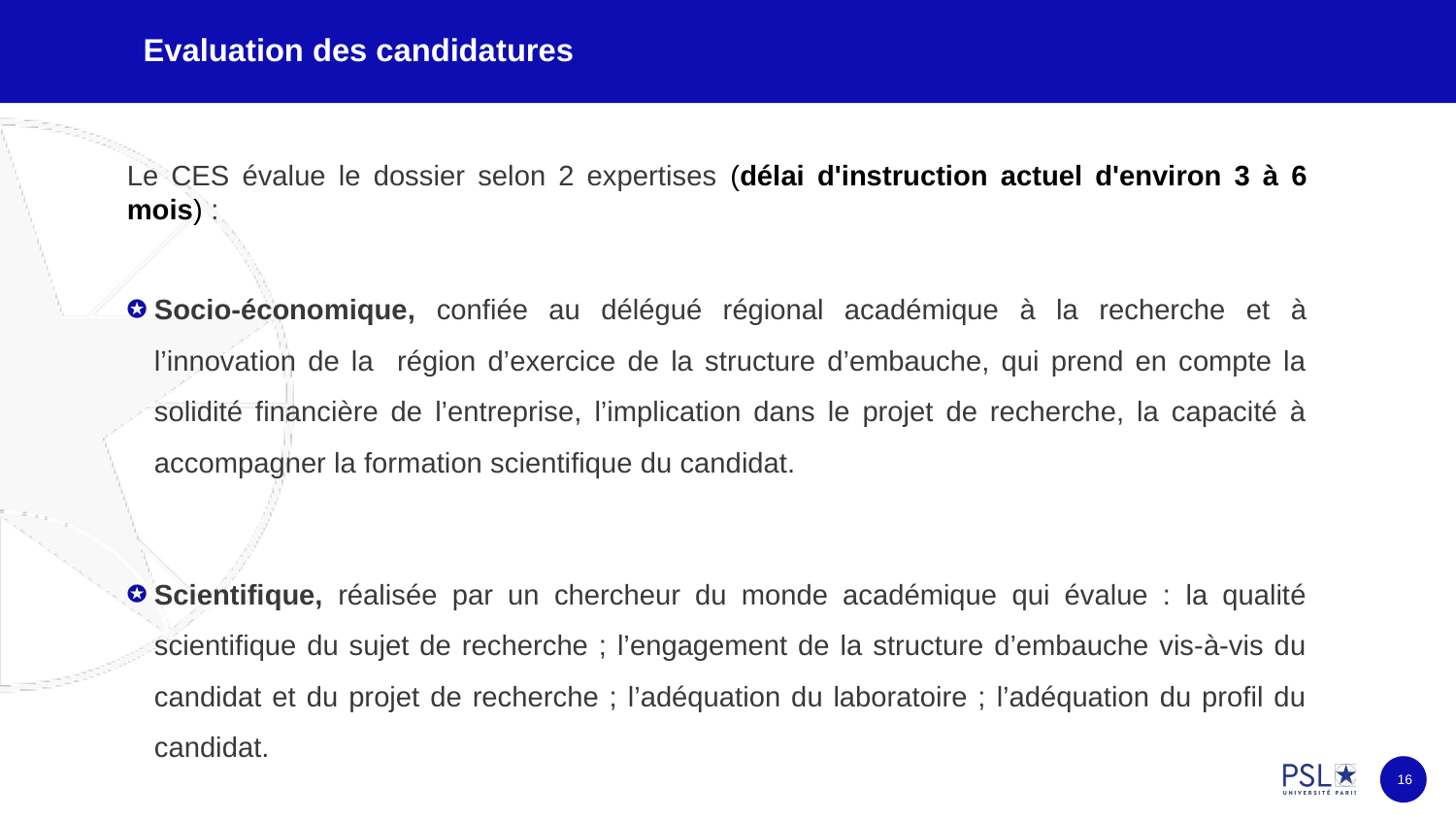

# Evaluation des candidatures

Le CES évalue le dossier selon 2 expertises (délai d'instruction actuel d'environ 3 à 6 mois) :

Socio-économique, confiée au délégué régional académique à la recherche et à l’innovation de la  région d’exercice de la structure d’embauche, qui prend en compte la solidité financière de l’entreprise, l’implication dans le projet de recherche, la capacité à accompagner la formation scientifique du candidat.

Scientifique, réalisée par un chercheur du monde académique qui évalue : la qualité scientifique du sujet de recherche ; l’engagement de la structure d’embauche vis-à-vis du candidat et du projet de recherche ; l’adéquation du laboratoire ; l’adéquation du profil du candidat.